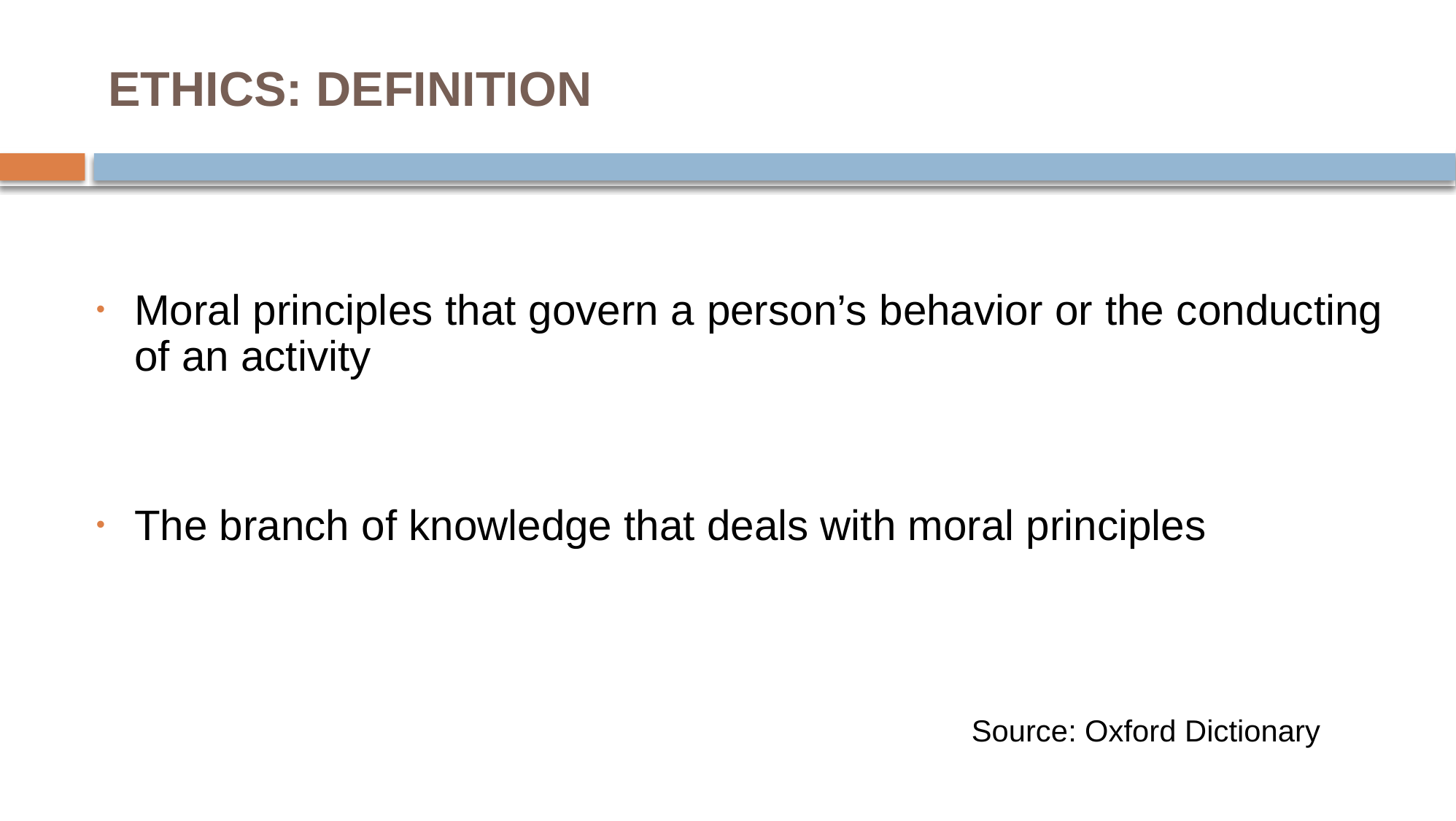

# ETHICS: DEFINITION
Moral principles that govern a person’s behavior or the conducting of an activity

The branch of knowledge that deals with moral principles

								Source: Oxford Dictionary